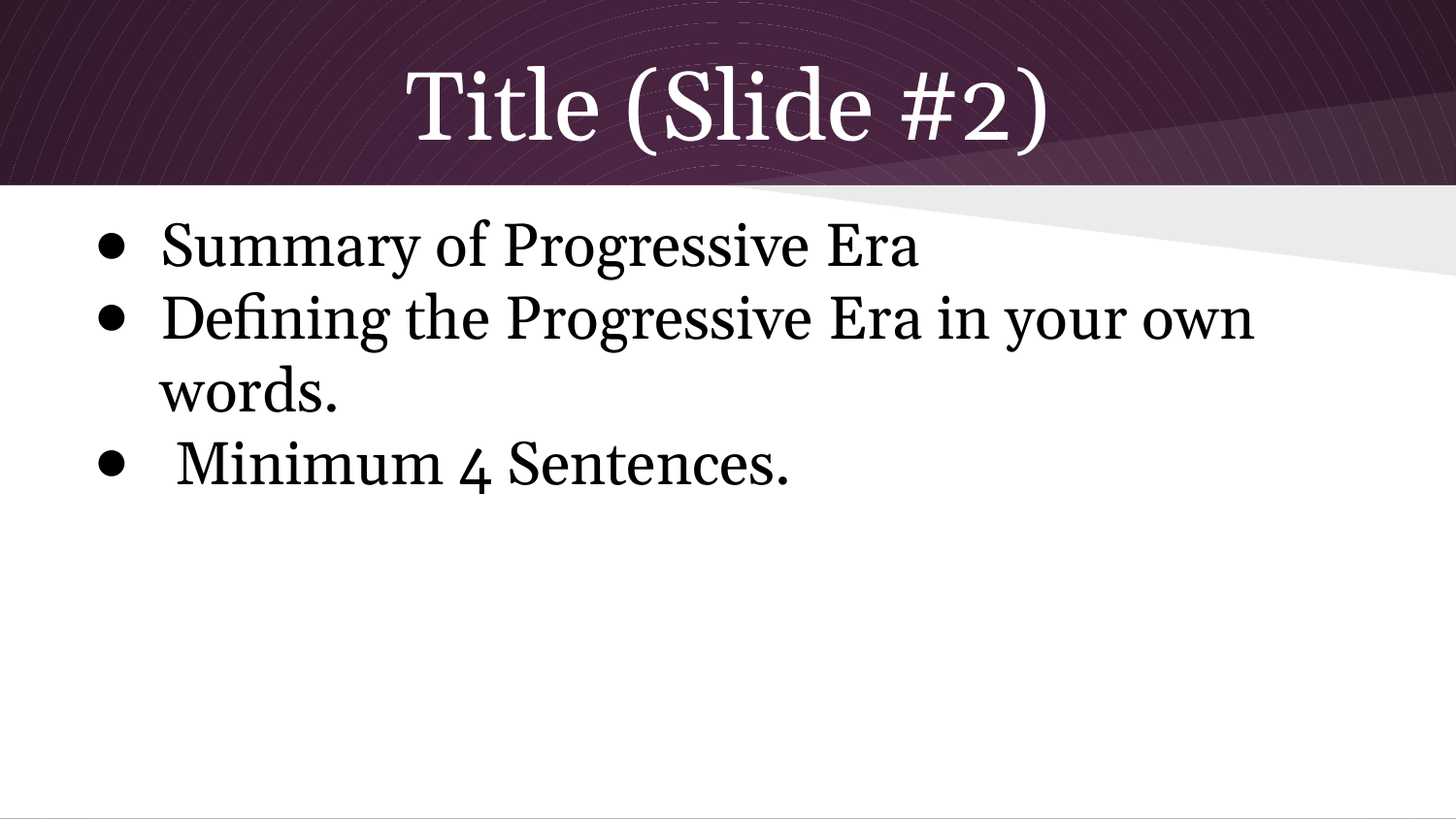

# Title (Slide #2)
Summary of Progressive Era
Defining the Progressive Era in your own words.
 Minimum 4 Sentences.